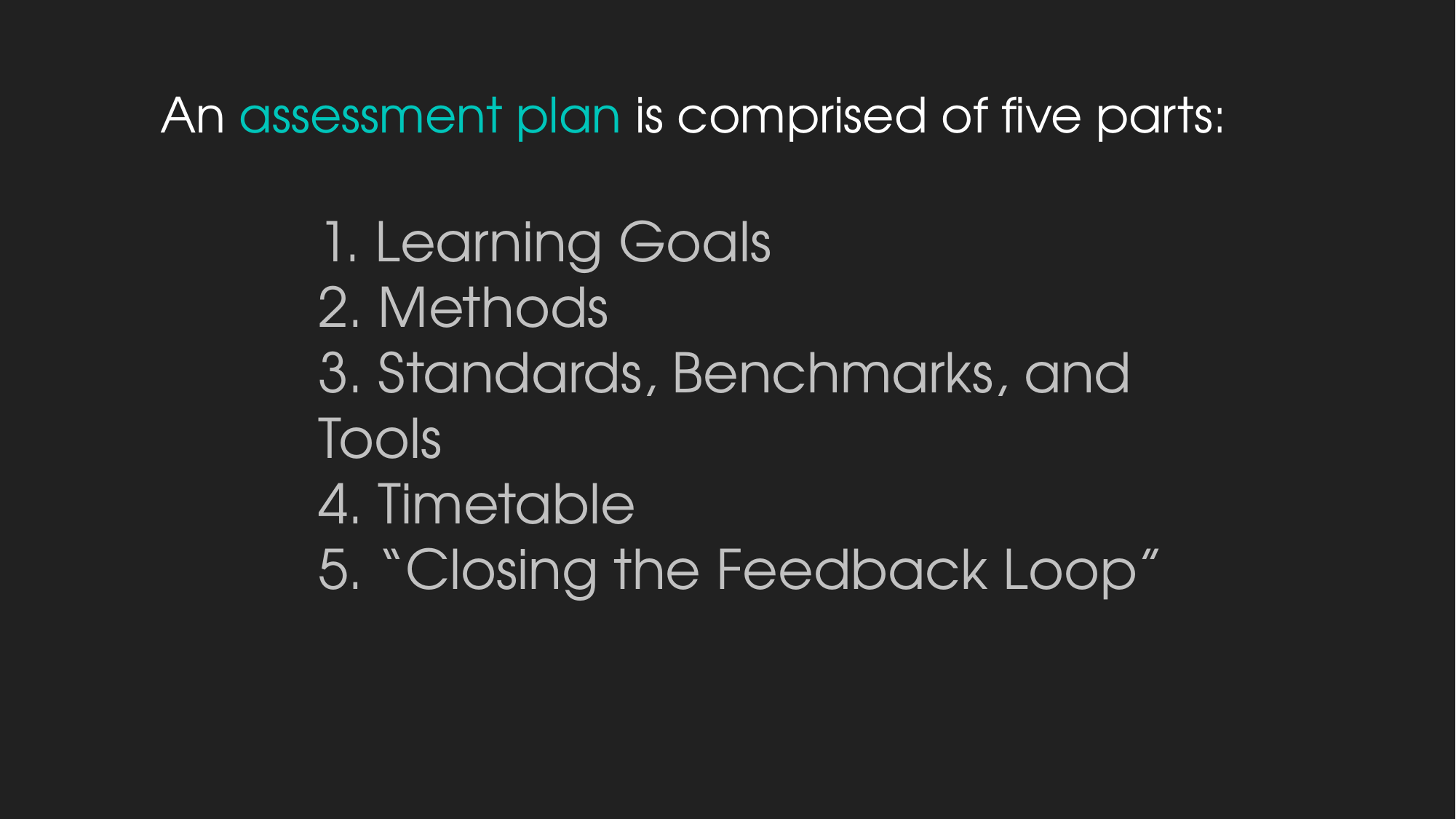

An assessment plan is comprised of five parts:
1. Learning Goals
2. Methods
3. Standards, Benchmarks, and 	Tools
4. Timetable
5. “Closing the Feedback Loop”